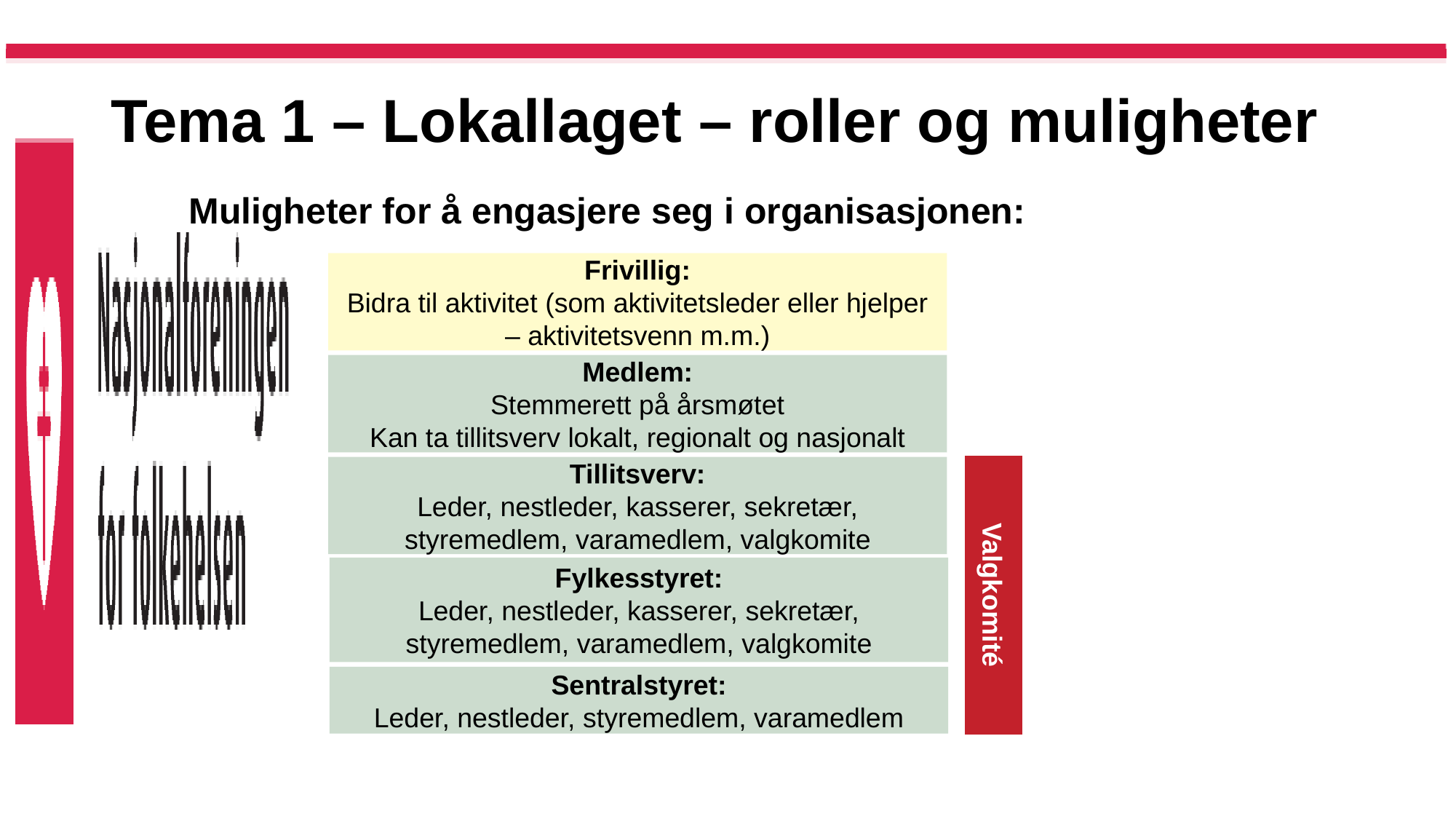

# Tema 1 – Lokallaget – roller og muligheter
Muligheter for å engasjere seg i organisasjonen:
Frivillig:
Bidra til aktivitet (som aktivitetsleder eller hjelper – aktivitetsvenn m.m.)

Medlem:
Stemmerett på årsmøtet
Kan ta tillitsverv lokalt, regionalt og nasjonalt

Tillitsverv:
Leder, nestleder, kasserer, sekretær, styremedlem, varamedlem, valgkomite
Valgkomité
Fylkesstyret:
Leder, nestleder, kasserer, sekretær, styremedlem, varamedlem, valgkomite
Sentralstyret:
Leder, nestleder, styremedlem, varamedlem